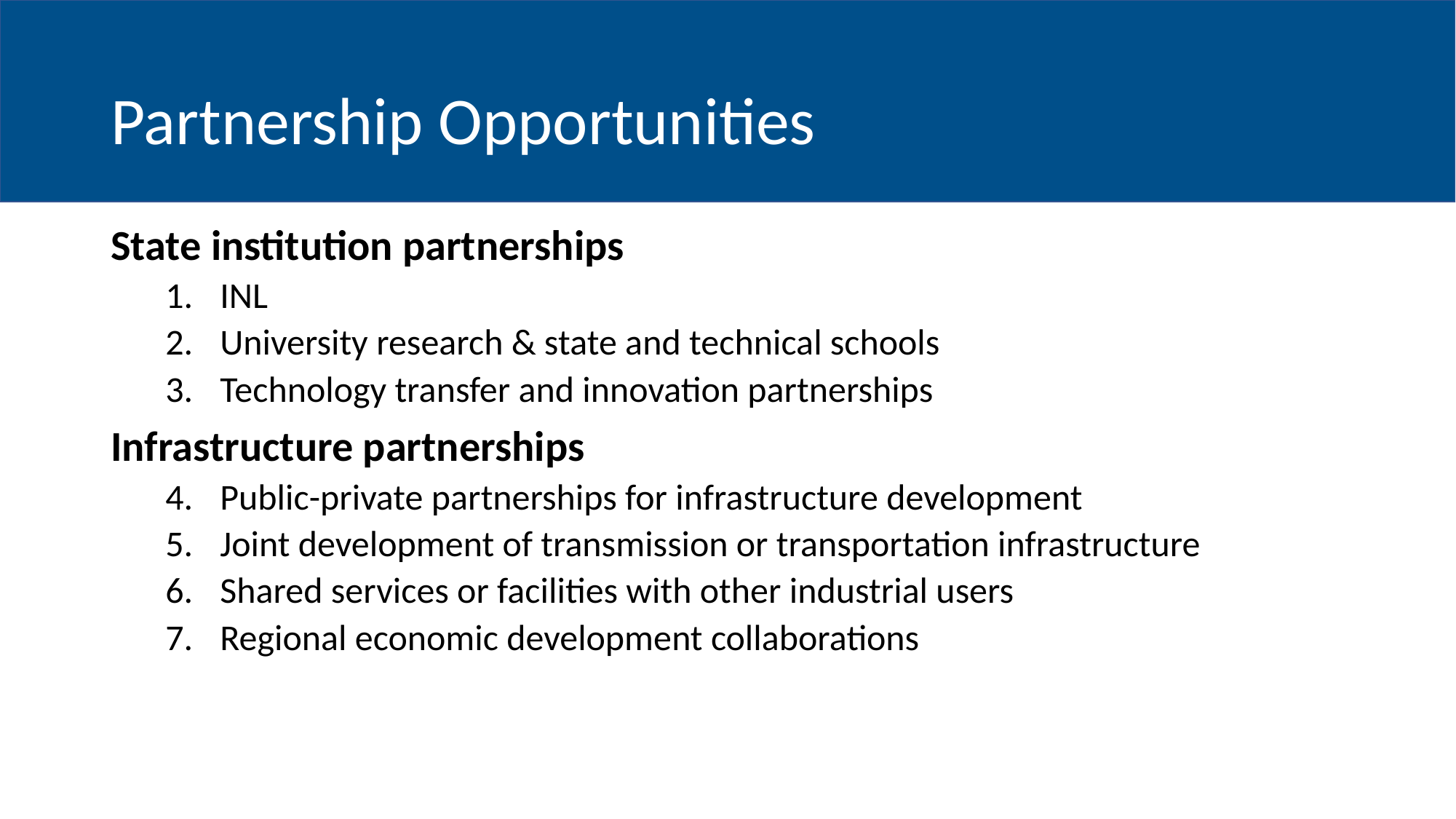

# Partnership Opportunities
State institution partnerships
INL
University research & state and technical schools
Technology transfer and innovation partnerships
Infrastructure partnerships
Public-private partnerships for infrastructure development
Joint development of transmission or transportation infrastructure
Shared services or facilities with other industrial users
Regional economic development collaborations